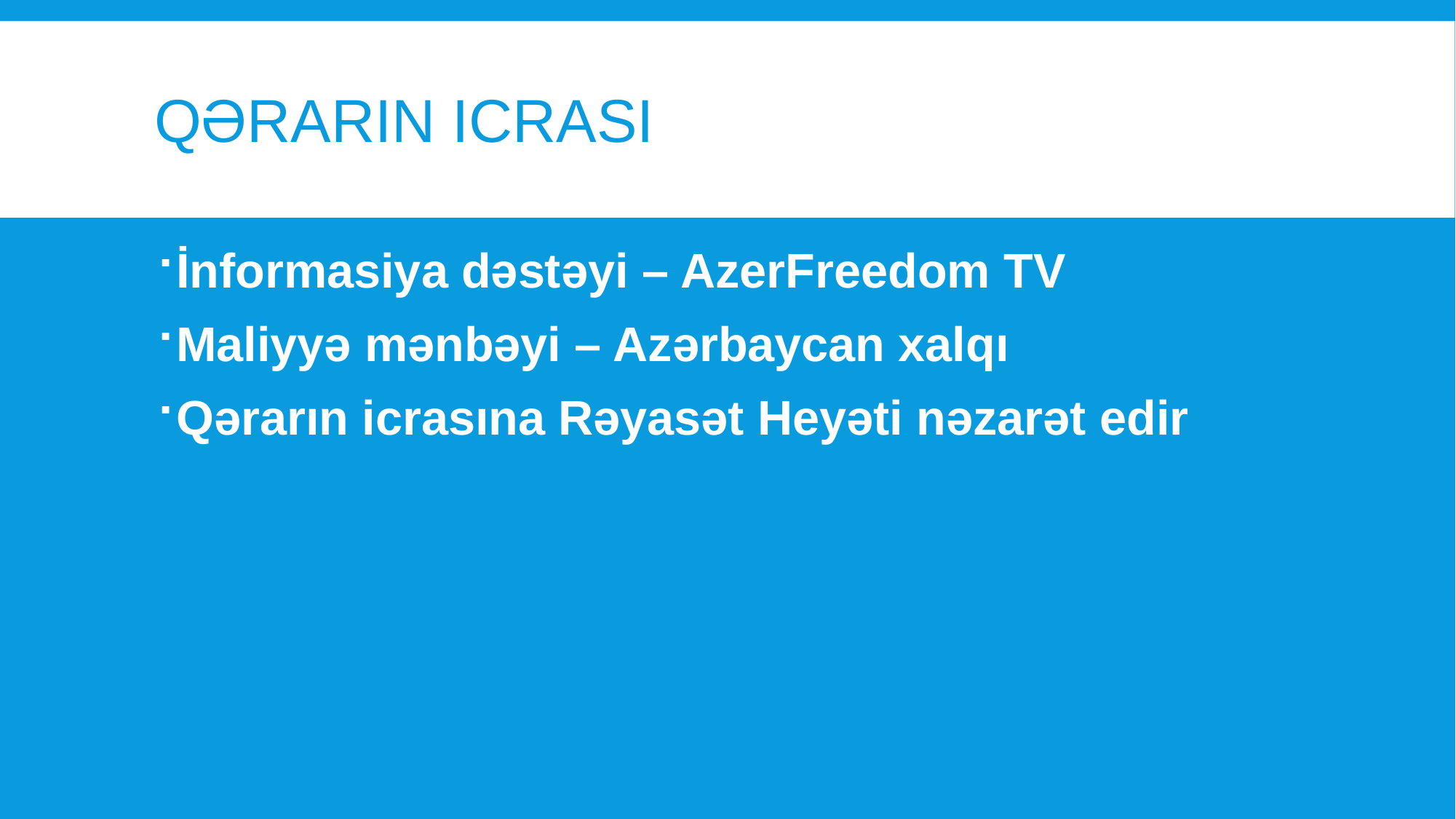

# Qərarın icrası
İnformasiya dəstəyi – AzerFreedom TV
Maliyyə mənbəyi – Azərbaycan xalqı
Qərarın icrasına Rəyasət Heyəti nəzarət edir